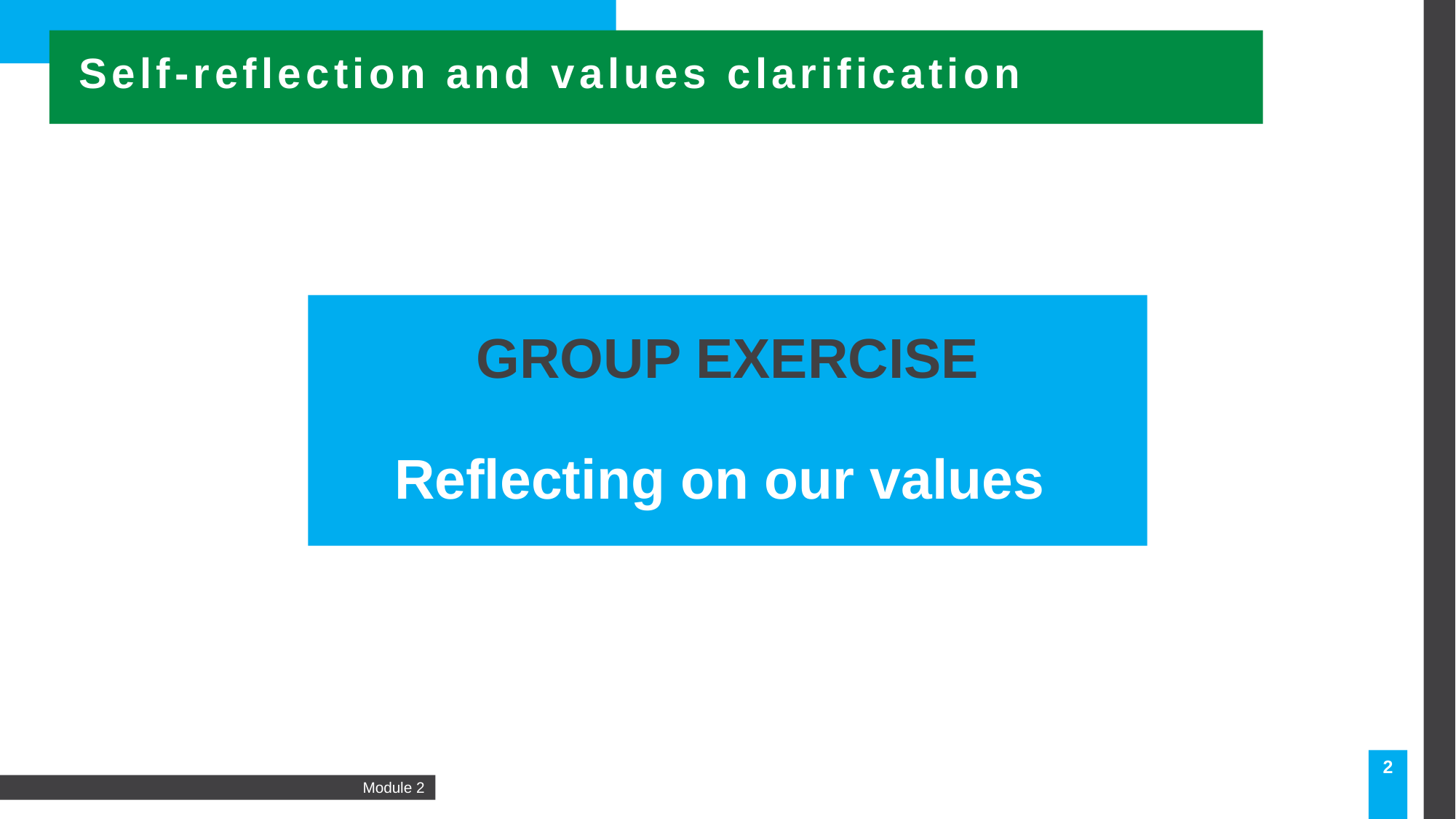

Self-reflection and values clarification
GROUP EXERCISE

Reflecting on our values
2
Module 2